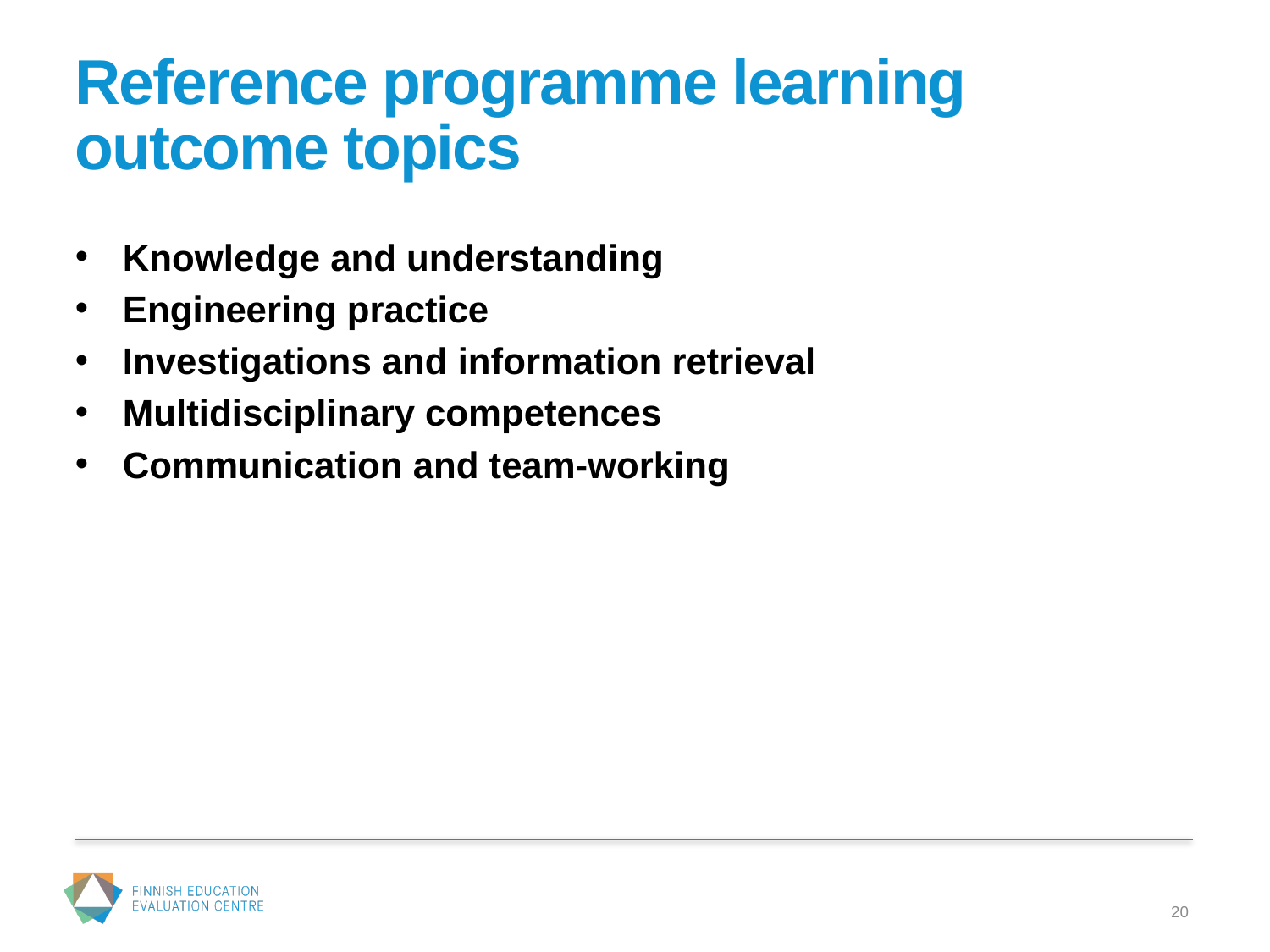

# Reference programme learning outcome topics
Knowledge and understanding
Engineering practice
Investigations and information retrieval
Multidisciplinary competences
Communication and team-working

20